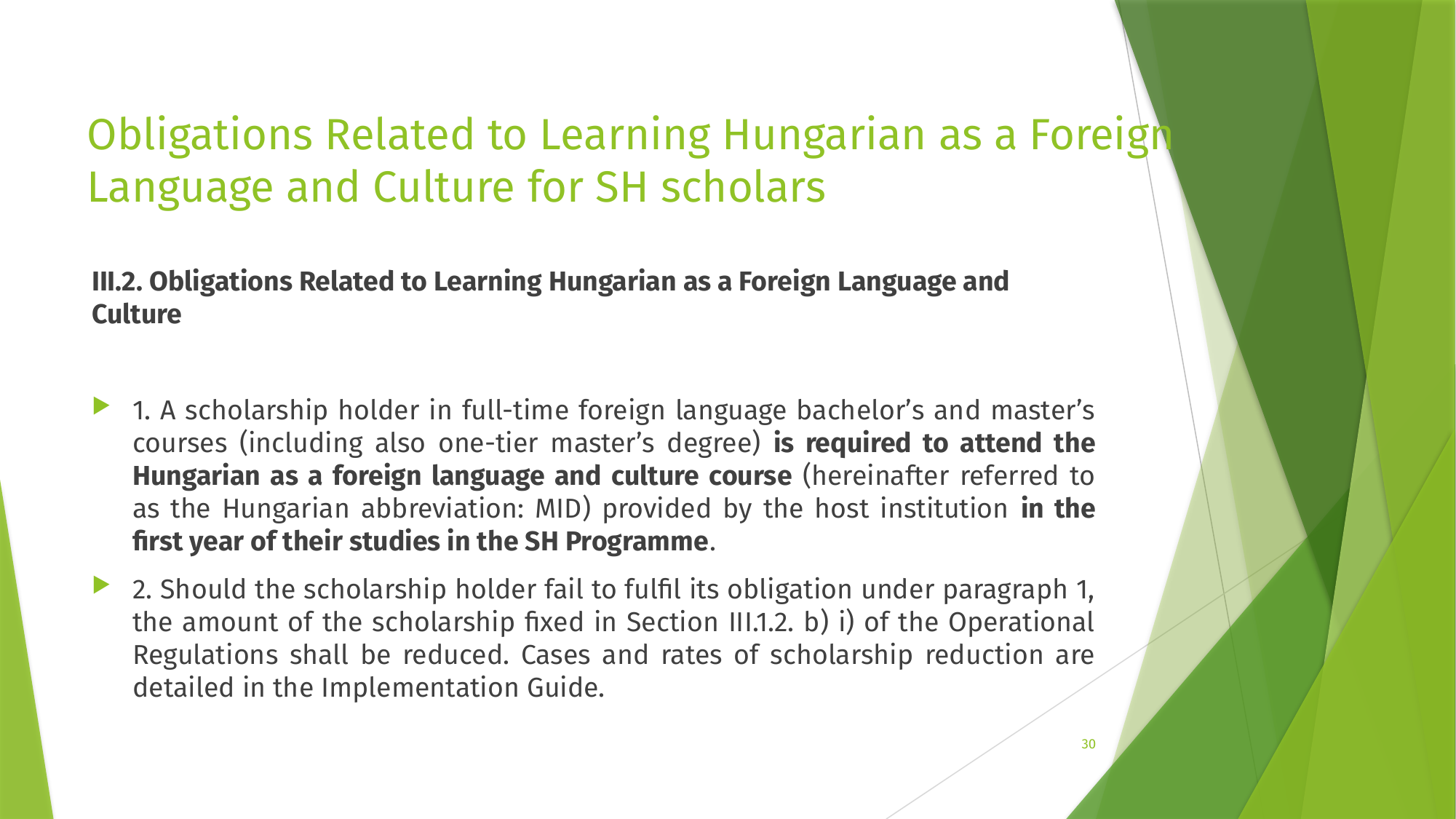

# Obligations Related to Learning Hungarian as a Foreign Language and Culture for SH scholars
III.2. Obligations Related to Learning Hungarian as a Foreign Language and Culture

1. A scholarship holder in full-time foreign language bachelor’s and master’s courses (including also one-tier master’s degree) is required to attend the Hungarian as a foreign language and culture course (hereinafter referred to as the Hungarian abbreviation: MID) provided by the host institution in the first year of their studies in the SH Programme.
2. Should the scholarship holder fail to fulfil its obligation under paragraph 1, the amount of the scholarship fixed in Section III.1.2. b) i) of the Operational Regulations shall be reduced. Cases and rates of scholarship reduction are detailed in the Implementation Guide.
30